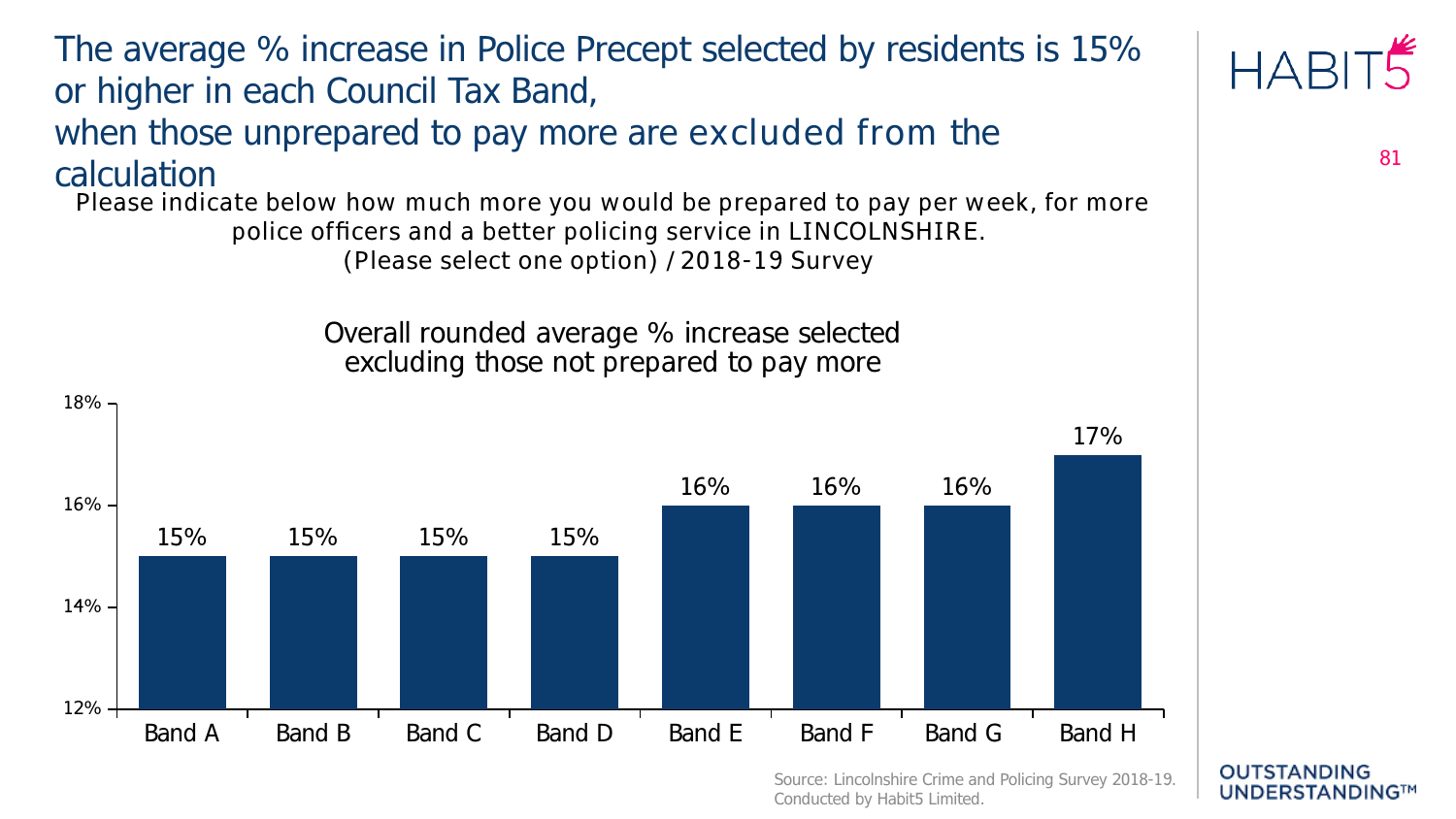

The average % increase in Police Precept selected by residents is 15% or higher in each Council Tax Band,
when those unprepared to pay more are excluded from the calculation
81
Please indicate below how much more you would be prepared to pay per week, for more police officers and a better policing service in LINCOLNSHIRE.
(Please select one option) /2018-19 Survey

### Chart: Overall rounded average % increase selected excluding those not prepared to pay more

| Category |  |
|---|---|
| Band A | 0.15 |
| Band B | 0.15 |
| Band C | 0.15 |
| Band D | 0.15 |
| Band E | 0.16 |
| Band F | 0.16 |
| Band G  | 0.16 |
| Band H | 0.17 |
Source: Lincolnshire Crime and Policing Survey 2018-19. Conducted by Habit5 Limited.